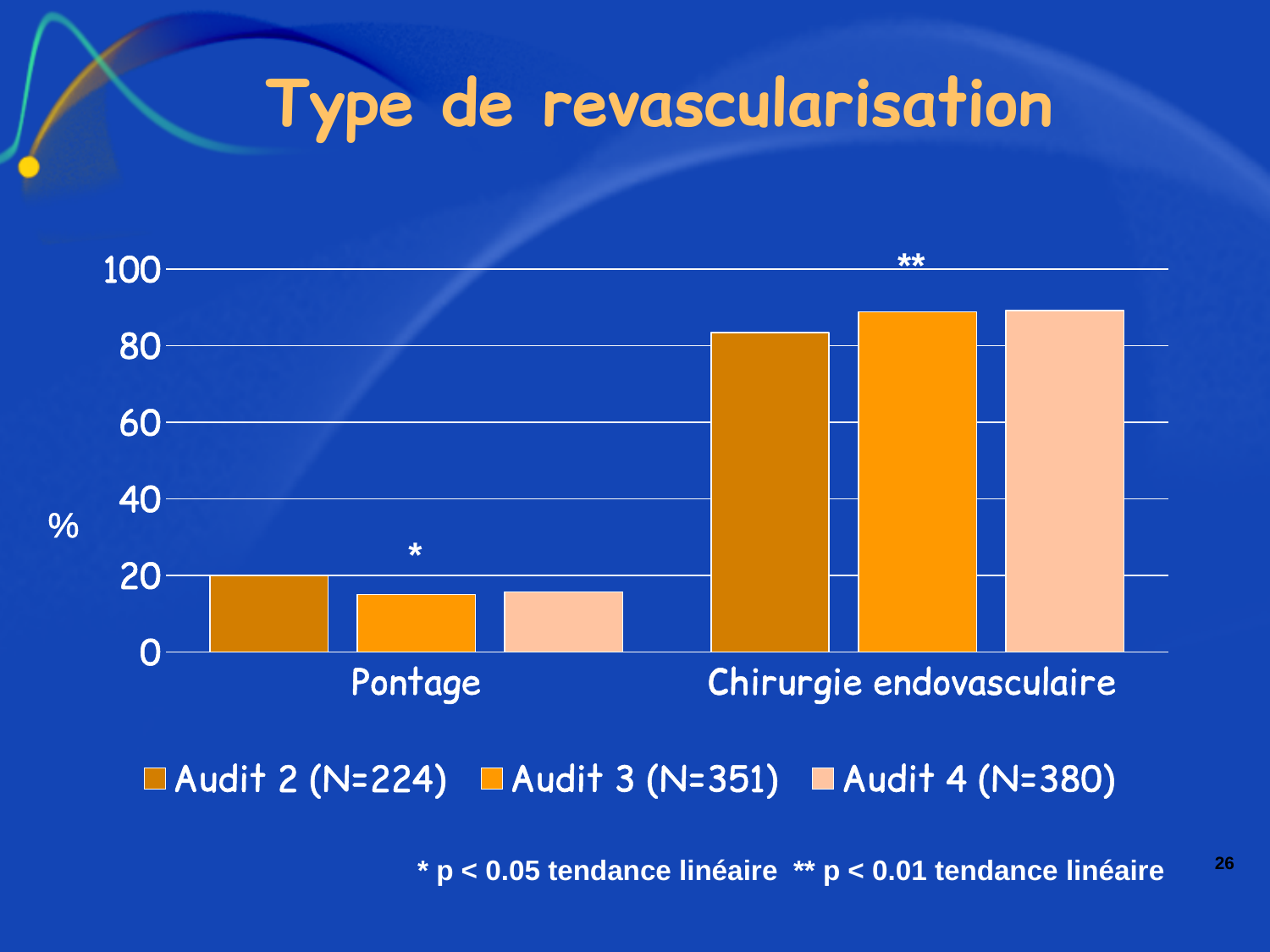

# Type de revascularisation

### Chart

| Category | Audit 2 (N=224) | Audit 3 (N=351) | Audit 4 (N=380) |
|---|---|---|---|
| Pontage | 20.09 | 15.1 | 15.79 |
| Chirurgie endovasculaire  | 83.48 | 88.89 | 89.21000000000002 |
**
%
*
26
* p < 0.05 tendance linéaire  ** p < 0.01 tendance linéaire